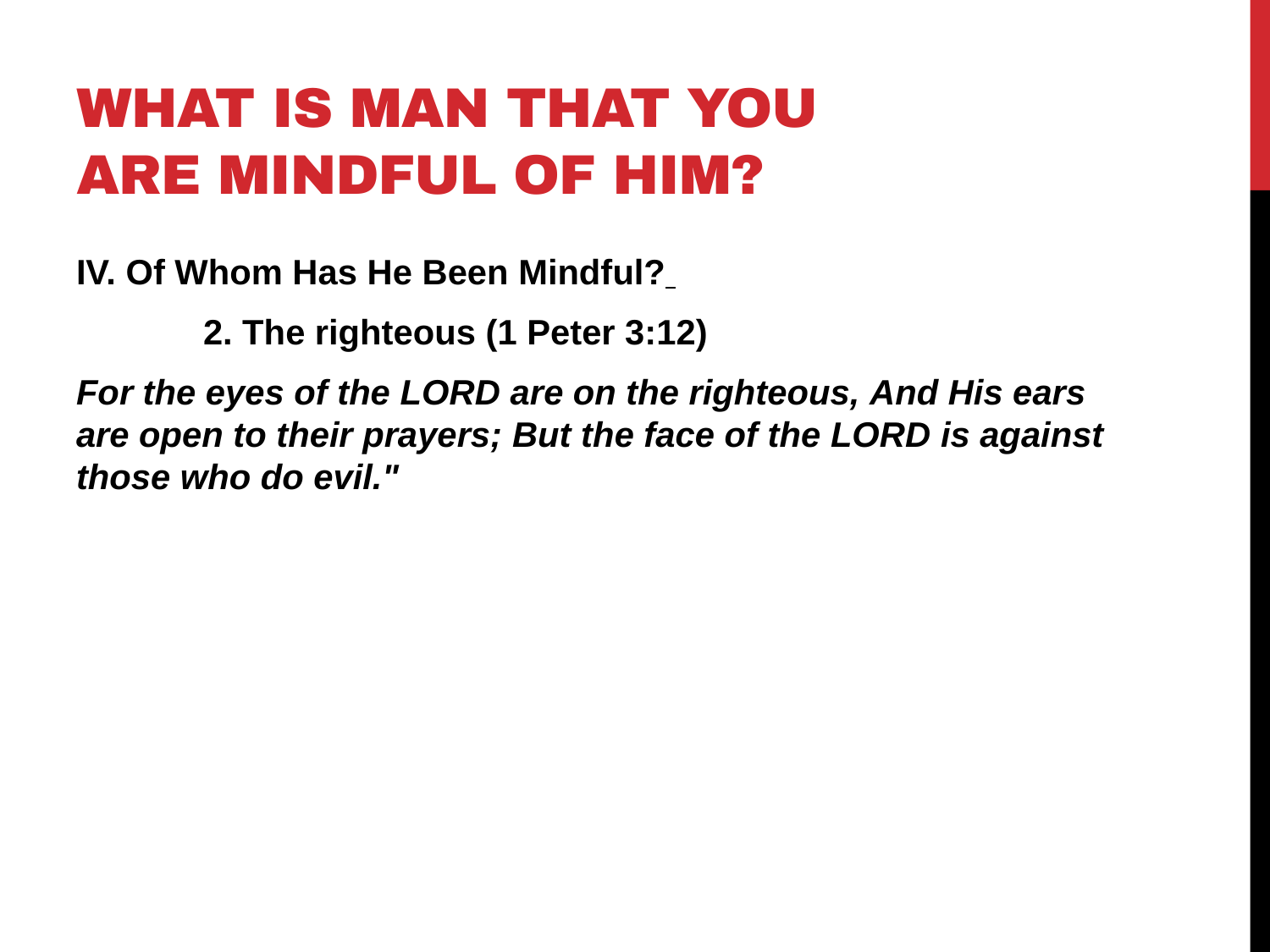

# What is man that you are mindful of him?
IV. Of Whom Has He Been Mindful?
	2. The righteous (1 Peter 3:12)
For the eyes of the LORD are on the righteous, And His ears are open to their prayers; But the face of the LORD is against those who do evil."